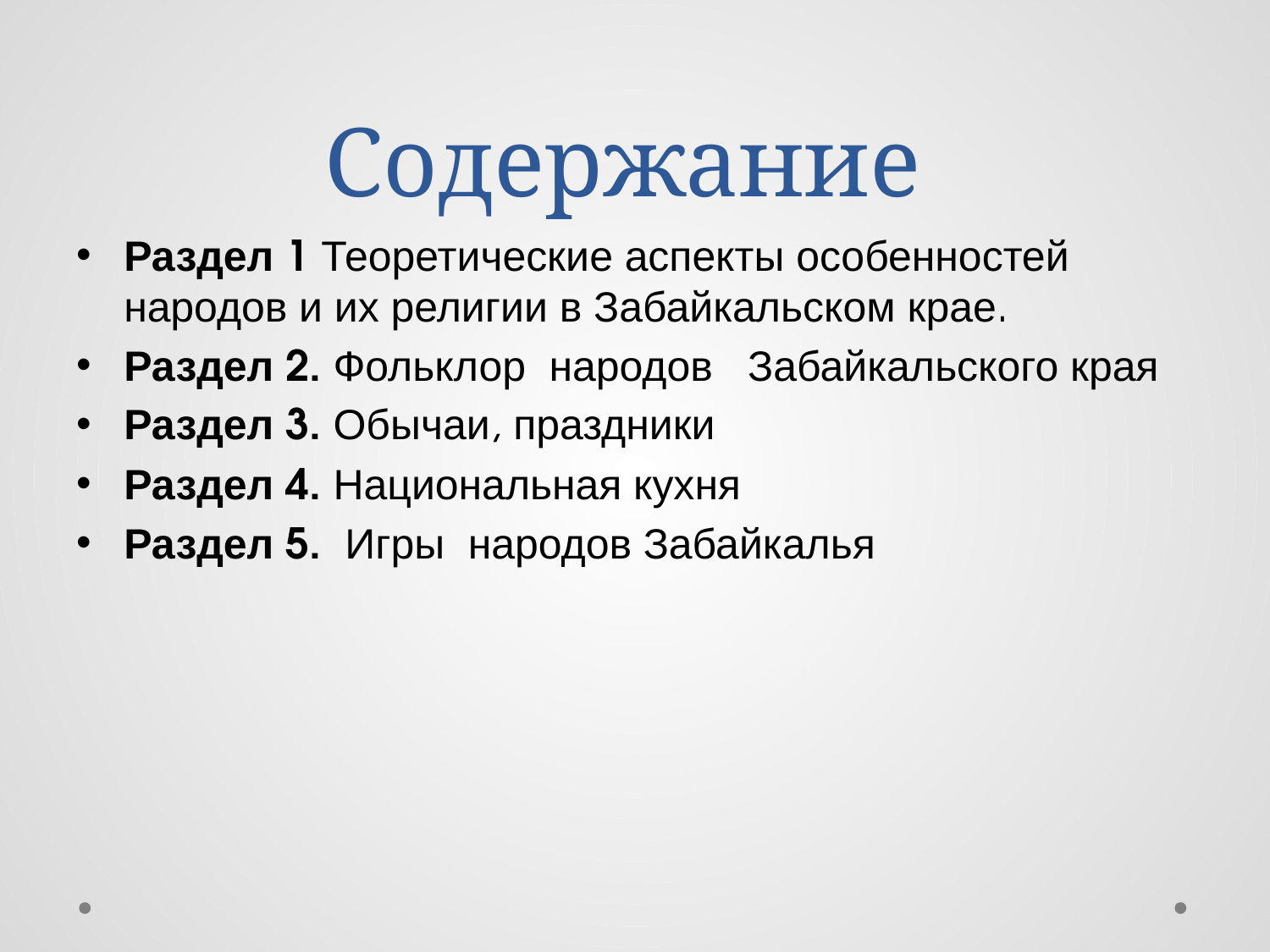

# Содержание
Раздел 1 Теоретические аспекты особенностей народов и их религии в Забайкальском крае.
Раздел 2. Фольклор  народов   Забайкальского края
Раздел 3. Обычаи, праздники
Раздел 4. Национальная кухня
Раздел 5.  Игры  народов Забайкалья